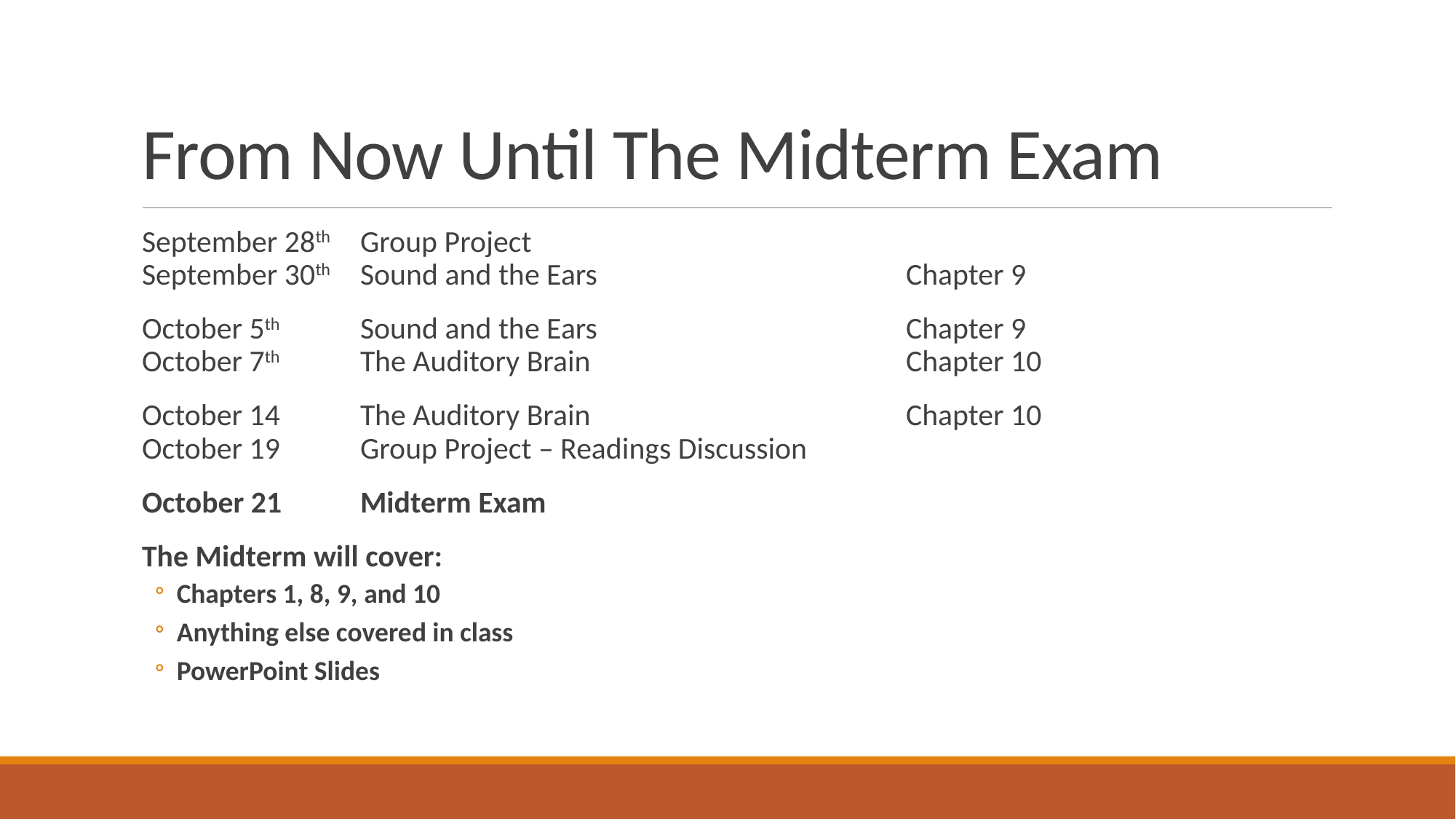

# From Now Until The Midterm Exam
September 28th 	Group Project
September 30th	Sound and the Ears			Chapter 9
October 5th 	Sound and the Ears			Chapter 9
October 7th 	The Auditory Brain			Chapter 10
October 14 	The Auditory Brain			Chapter 10
October 19 	Group Project – Readings Discussion
October 21	Midterm Exam
The Midterm will cover:
Chapters 1, 8, 9, and 10
Anything else covered in class
PowerPoint Slides